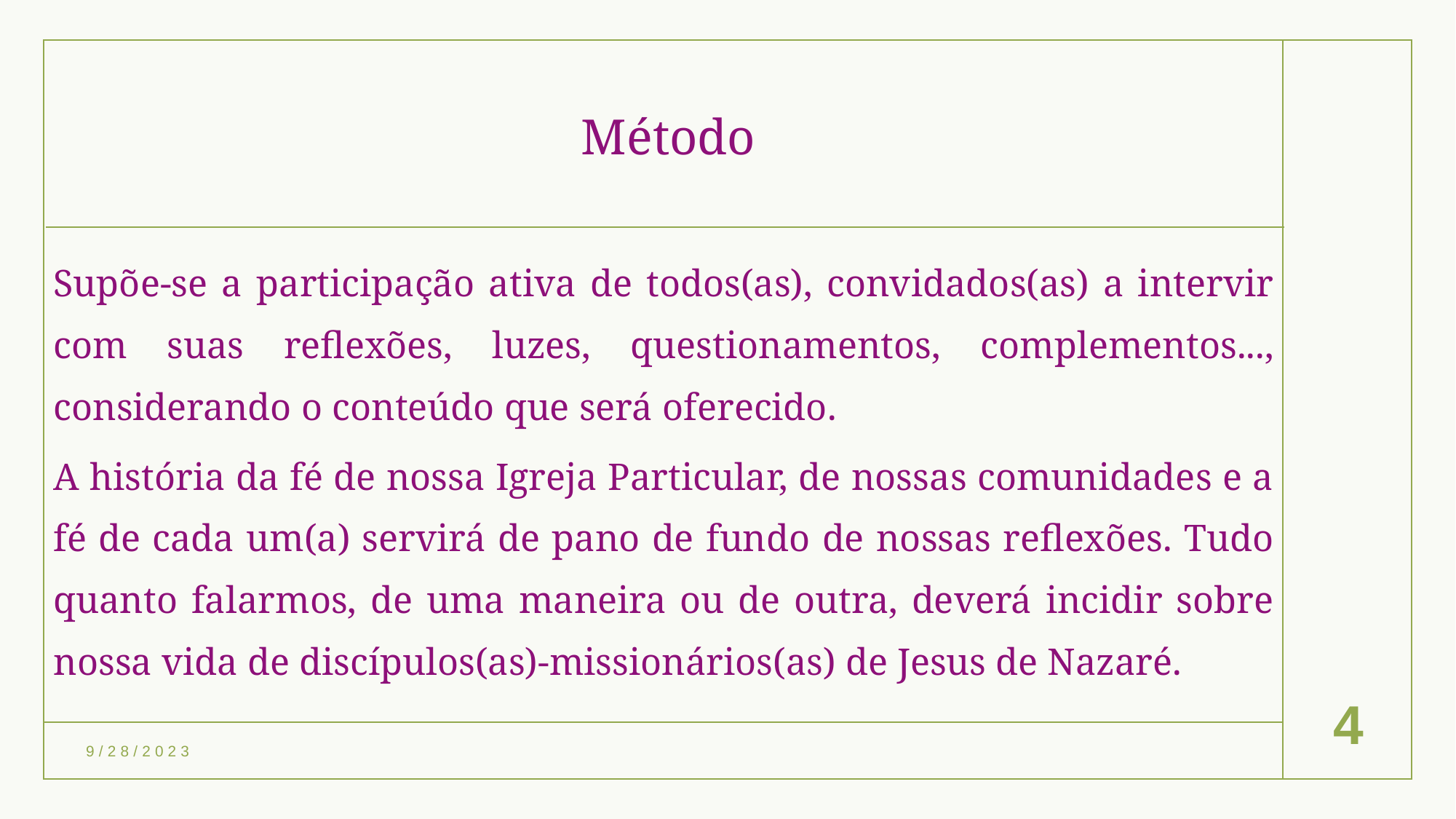

# Método
Supõe-se a participação ativa de todos(as), convidados(as) a intervir com suas reflexões, luzes, questionamentos, complementos..., considerando o conteúdo que será oferecido.
A história da fé de nossa Igreja Particular, de nossas comunidades e a fé de cada um(a) servirá de pano de fundo de nossas reflexões. Tudo quanto falarmos, de uma maneira ou de outra, deverá incidir sobre nossa vida de discípulos(as)-missionários(as) de Jesus de Nazaré.

4
9/28/2023